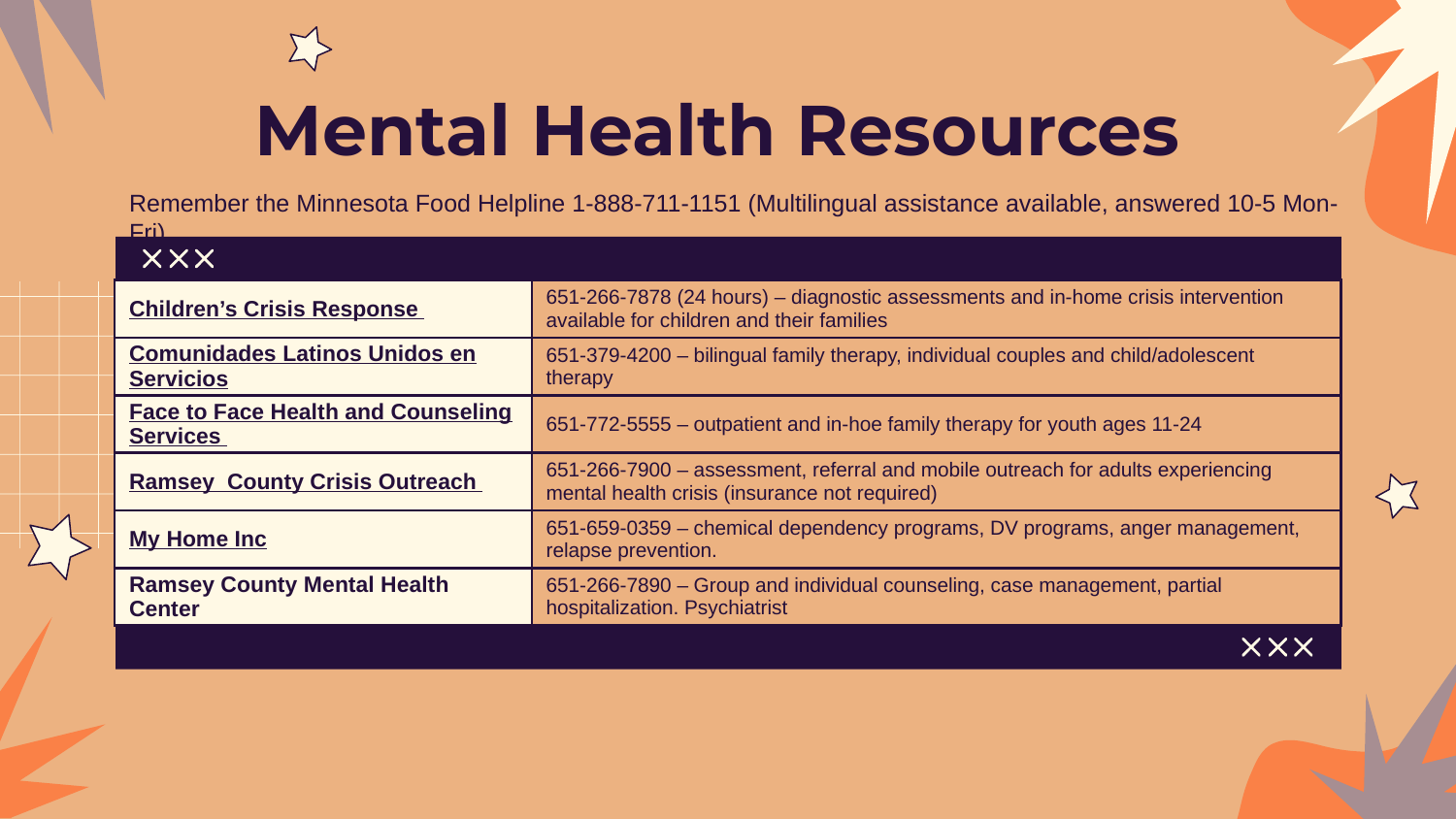

# Mental Health Resources
Remember the Minnesota Food Helpline 1-888-711-1151 (Multilingual assistance available, answered 10-5 Mon-Fri)

| Children’s Crisis Response | 651-266-7878 (24 hours) – diagnostic assessments and in-home crisis intervention available for children and their families |
| --- | --- |
| Comunidades Latinos Unidos en Servicios | 651-379-4200 – bilingual family therapy, individual couples and child/adolescent therapy |
| Face to Face Health and Counseling Services | 651-772-5555 – outpatient and in-hoe family therapy for youth ages 11-24 |
| Ramsey County Crisis Outreach | 651-266-7900 – assessment, referral and mobile outreach for adults experiencing mental health crisis (insurance not required) |
| My Home Inc | 651-659-0359 – chemical dependency programs, DV programs, anger management, relapse prevention. |
| Ramsey County Mental Health Center | 651-266-7890 – Group and individual counseling, case management, partial hospitalization. Psychiatrist |